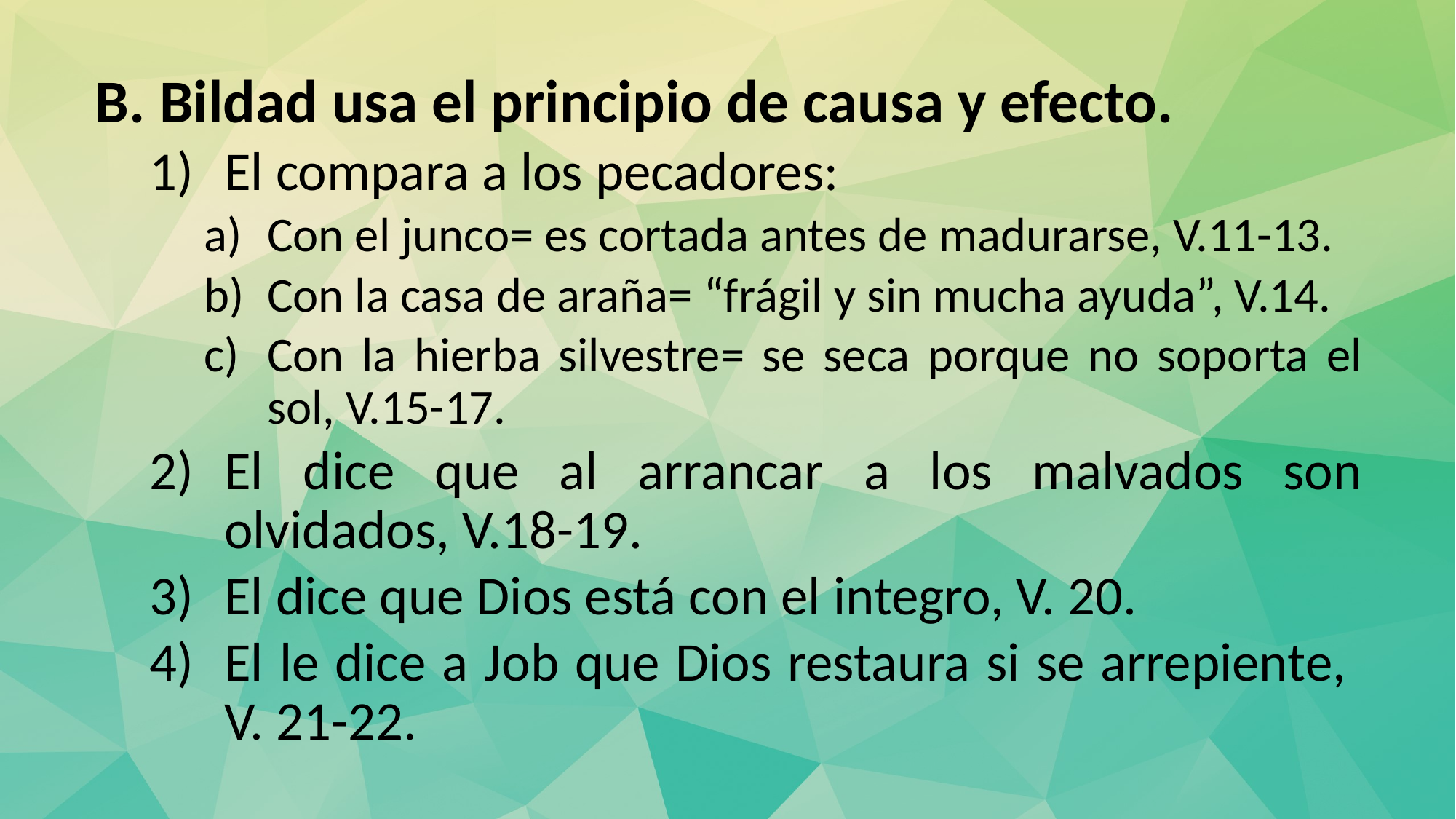

Bildad usa el principio de causa y efecto.
El compara a los pecadores:
Con el junco= es cortada antes de madurarse, V.11-13.
Con la casa de araña= “frágil y sin mucha ayuda”, V.14.
Con la hierba silvestre= se seca porque no soporta el sol, V.15-17.
El dice que al arrancar a los malvados son olvidados, V.18-19.
El dice que Dios está con el integro, V. 20.
El le dice a Job que Dios restaura si se arrepiente,  V. 21-22.